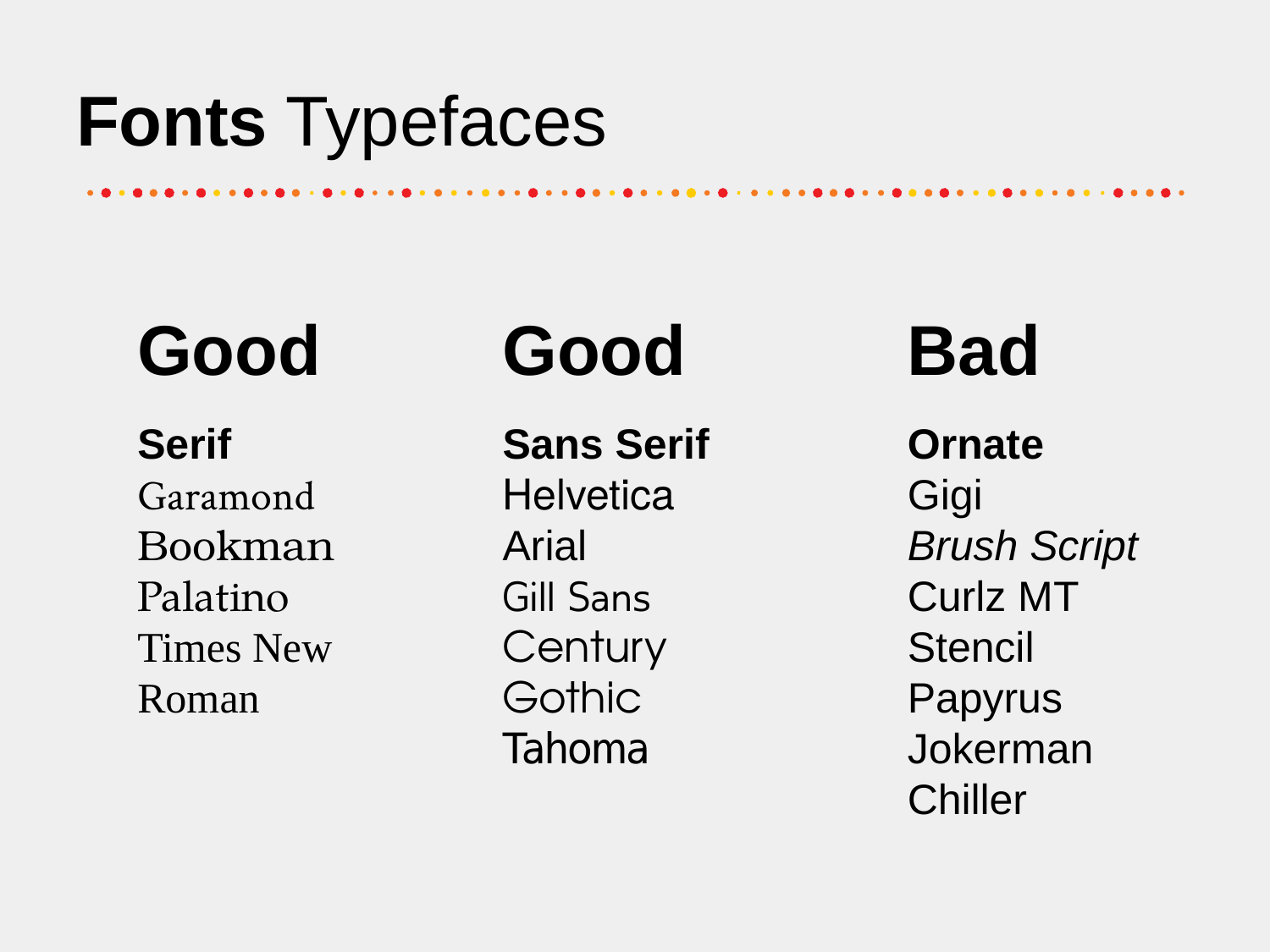

# Fonts Typefaces
Good
Good
Bad
Serif
Garamond
Bookman
Palatino
Times New Roman
Sans Serif
Helvetica
Arial
Gill Sans
Century Gothic
Tahoma

Ornate
Gigi
Brush Script
Curlz MT
Stencil
Papyrus
Jokerman
Chiller